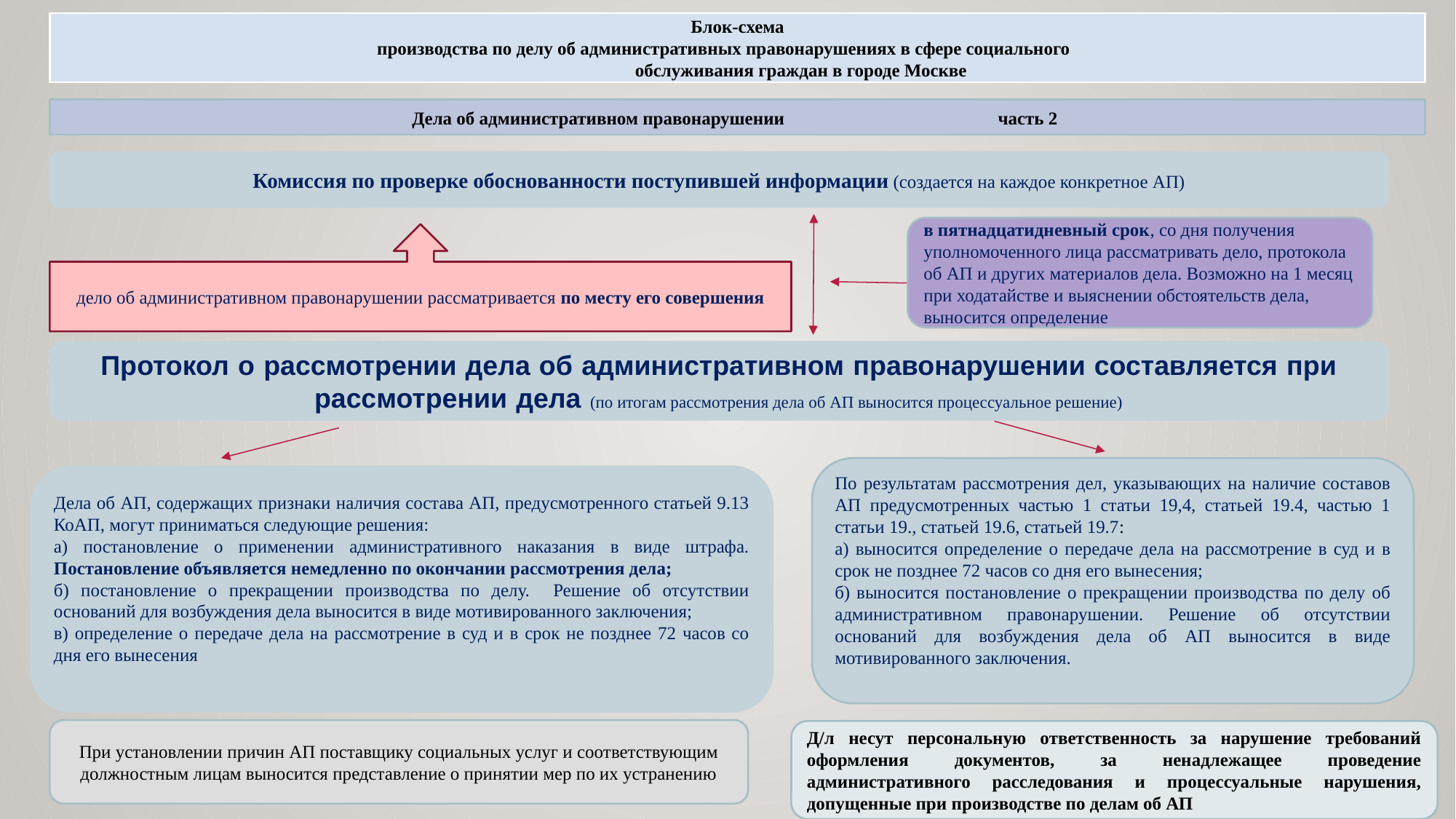

Блок-схема
производства по делу об административных правонарушениях в сфере социального
                            обслуживания граждан в городе Москве
Дела об административном правонарушении                                               часть 2
Комиссия по проверке обоснованности поступившей информации (создается на каждое конкретное АП)
в пятнадцатидневный срок, со дня получения уполномоченного лица рассматривать дело, протокола об АП и других материалов дела. Возможно на 1 месяц при ходатайстве и выяснении обстоятельств дела, выносится определение
дело об административном правонарушении рассматривается по месту его совершения
Протокол о рассмотрении дела об административном правонарушении составляется при рассмотрении дела (по итогам рассмотрения дела об АП выносится процессуальное решение)
По результатам рассмотрения дел, указывающих на наличие составов АП предусмотренных частью 1 статьи 19,4, статьей 19.4, частью 1 статьи 19., статьей 19.6, статьей 19.7:
а) выносится определение о передаче дела на рассмотрение в суд и в срок не позднее 72 часов со дня его вынесения;
б) выносится постановление о прекращении производства по делу об административном правонарушении. Решение об отсутствии оснований для возбуждения дела об АП выносится в виде мотивированного заключения.

Дела об АП, содержащих признаки наличия состава АП, предусмотренного статьей 9.13 КоАП, могут приниматься следующие решения:
а) постановление о применении административного наказания в виде штрафа. Постановление объявляется немедленно по окончании рассмотрения дела;
б) постановление о прекращении производства по делу.  Решение об отсутствии оснований для возбуждения дела выносится в виде мотивированного заключения;
в) определение о передаче дела на рассмотрение в суд и в срок не позднее 72 часов со дня его вынесения

При установлении причин АП поставщику социальных услуг и соответствующим должностным лицам выносится представление о принятии мер по их устранению
Д/л несут персональную ответственность за нарушение требований оформления документов, за ненадлежащее проведение административного расследования и процессуальные нарушения, допущенные при производстве по делам об АП